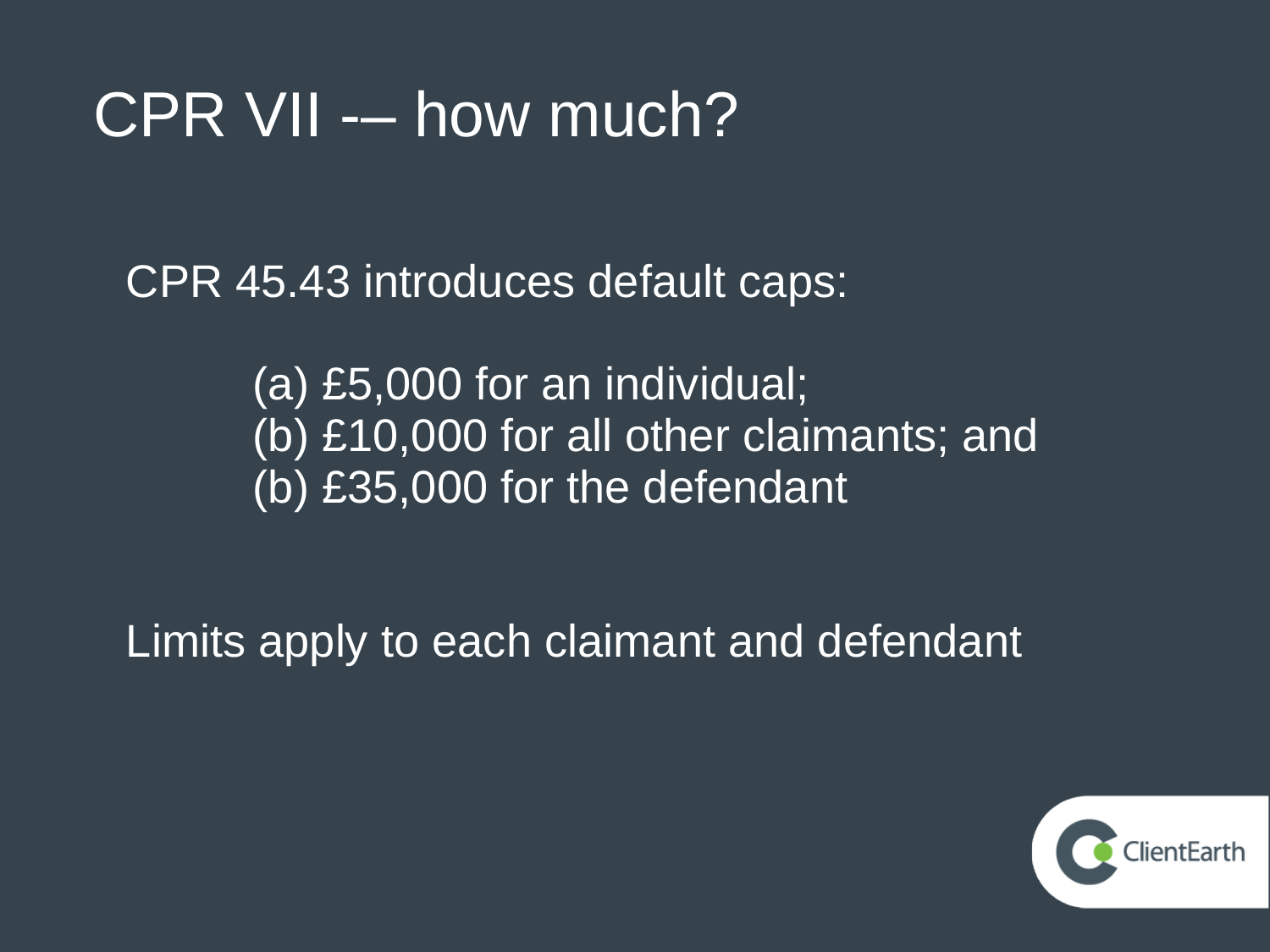

# CPR VII -– how much?

CPR 45.43 introduces default caps:

	(a) £5,000 for an individual;
	(b) £10,000 for all other claimants; and
	(b) £35,000 for the defendant

Limits apply to each claimant and defendant